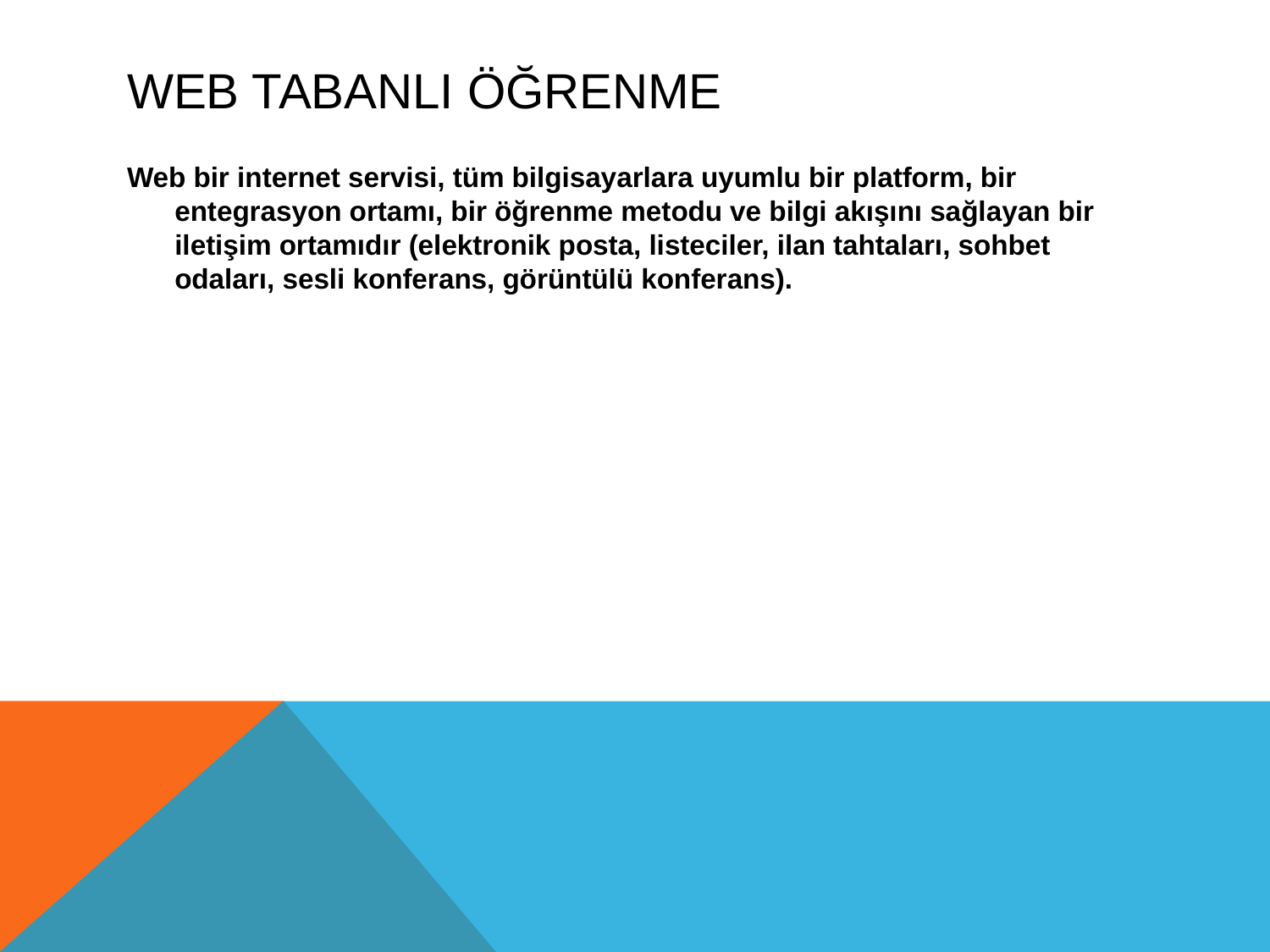

# Web tabanlı öğrenme
Web bir internet servisi, tüm bilgisayarlara uyumlu bir platform, bir entegrasyon ortamı, bir öğrenme metodu ve bilgi akışını sağlayan bir iletişim ortamıdır (elektronik posta, listeciler, ilan tahtaları, sohbet odaları, sesli konferans, görüntülü konferans).